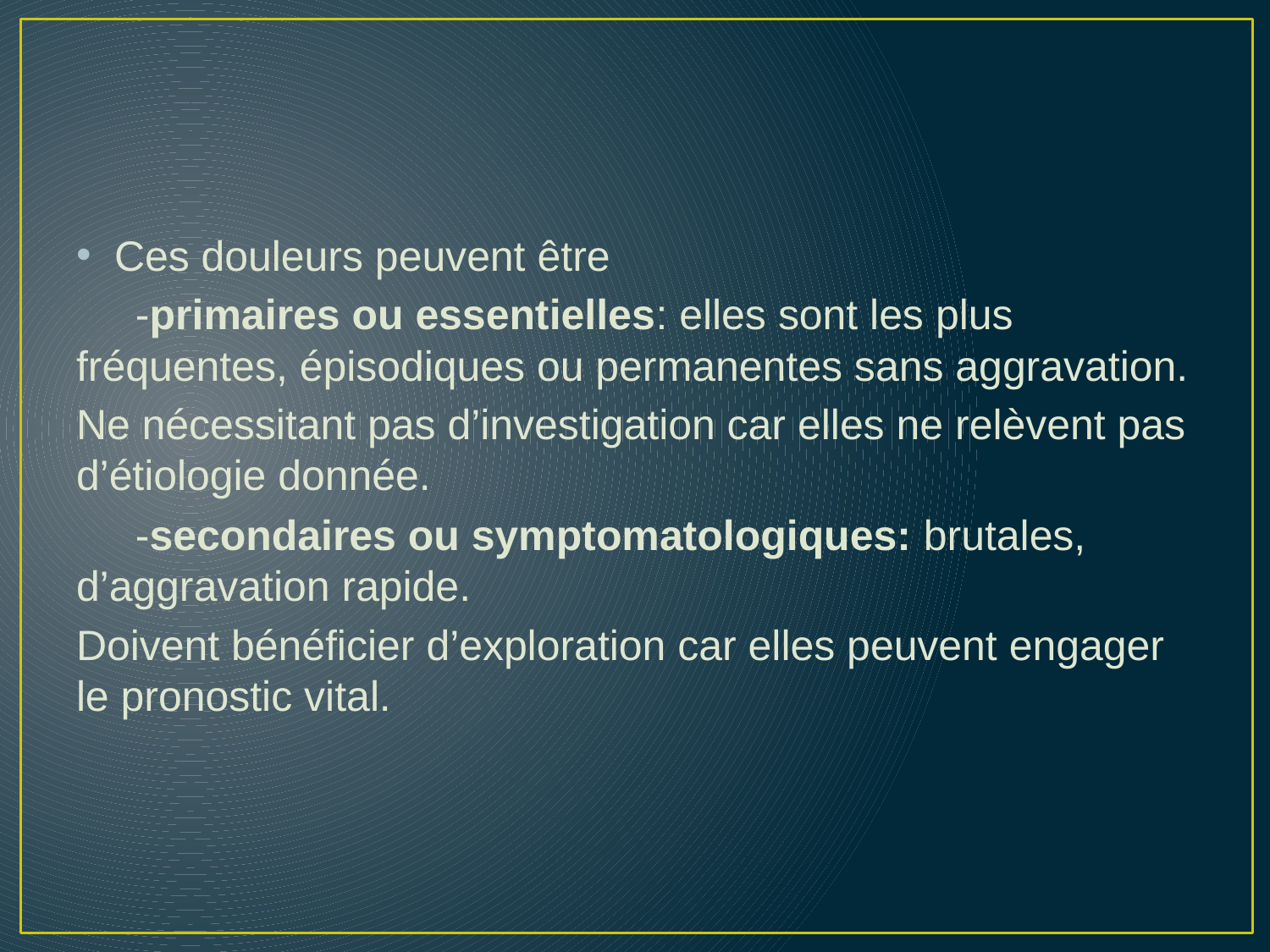

#
Ces douleurs peuvent être
     -primaires ou essentielles: elles sont les plus fréquentes, épisodiques ou permanentes sans aggravation.
Ne nécessitant pas d’investigation car elles ne relèvent pas d’étiologie donnée.
     -secondaires ou symptomatologiques: brutales, d’aggravation rapide.
Doivent bénéficier d’exploration car elles peuvent engager le pronostic vital.